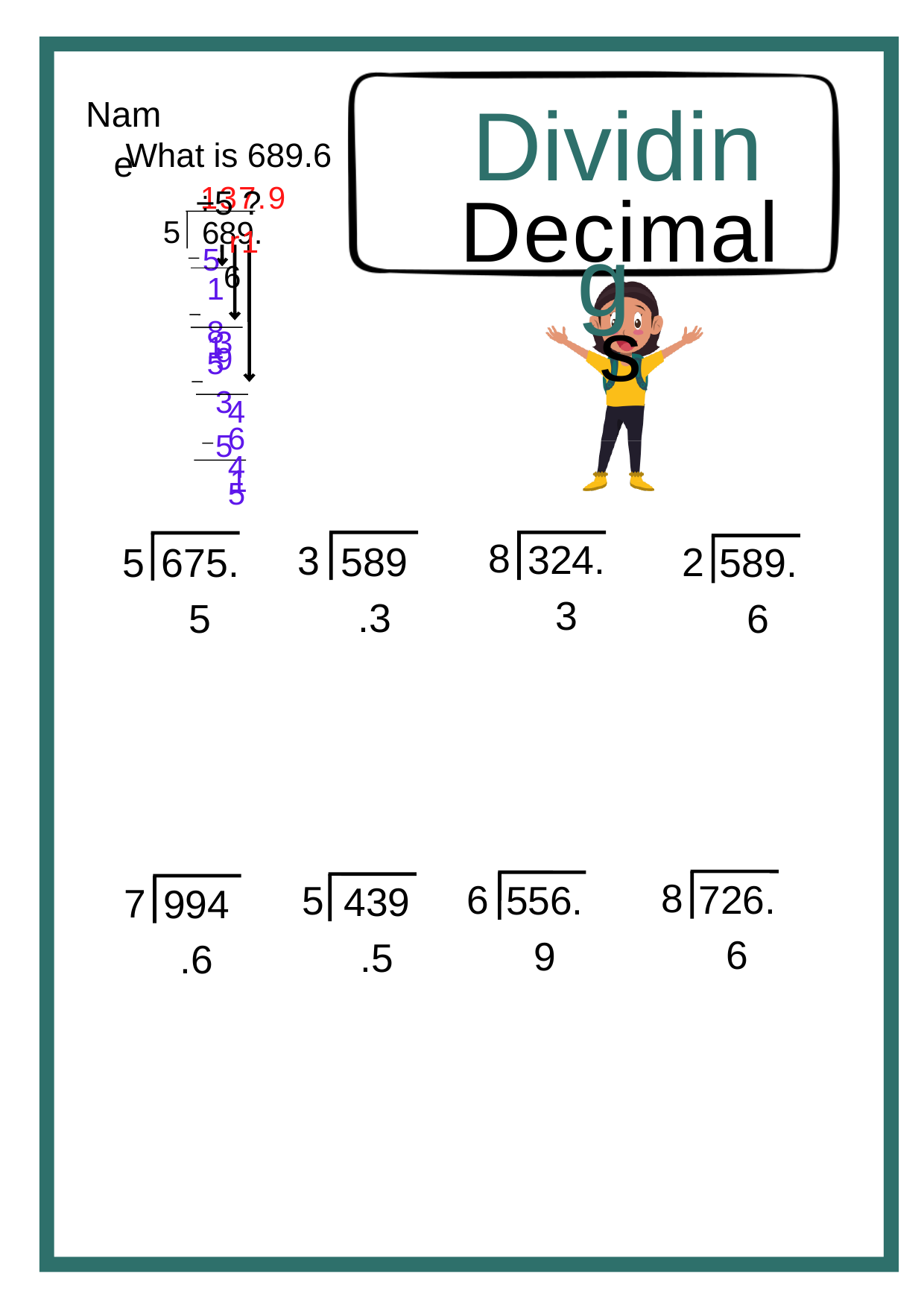

Dividing

Name
What is 689.6 ÷5 ?
Decimals
137.9 r1
5
689.6

5

18
15

39
35

4645

1

8
324.3
3
2
589.3
5
675.5
589.6

8
6
726.6
5
556.9
439.5
7
994.6